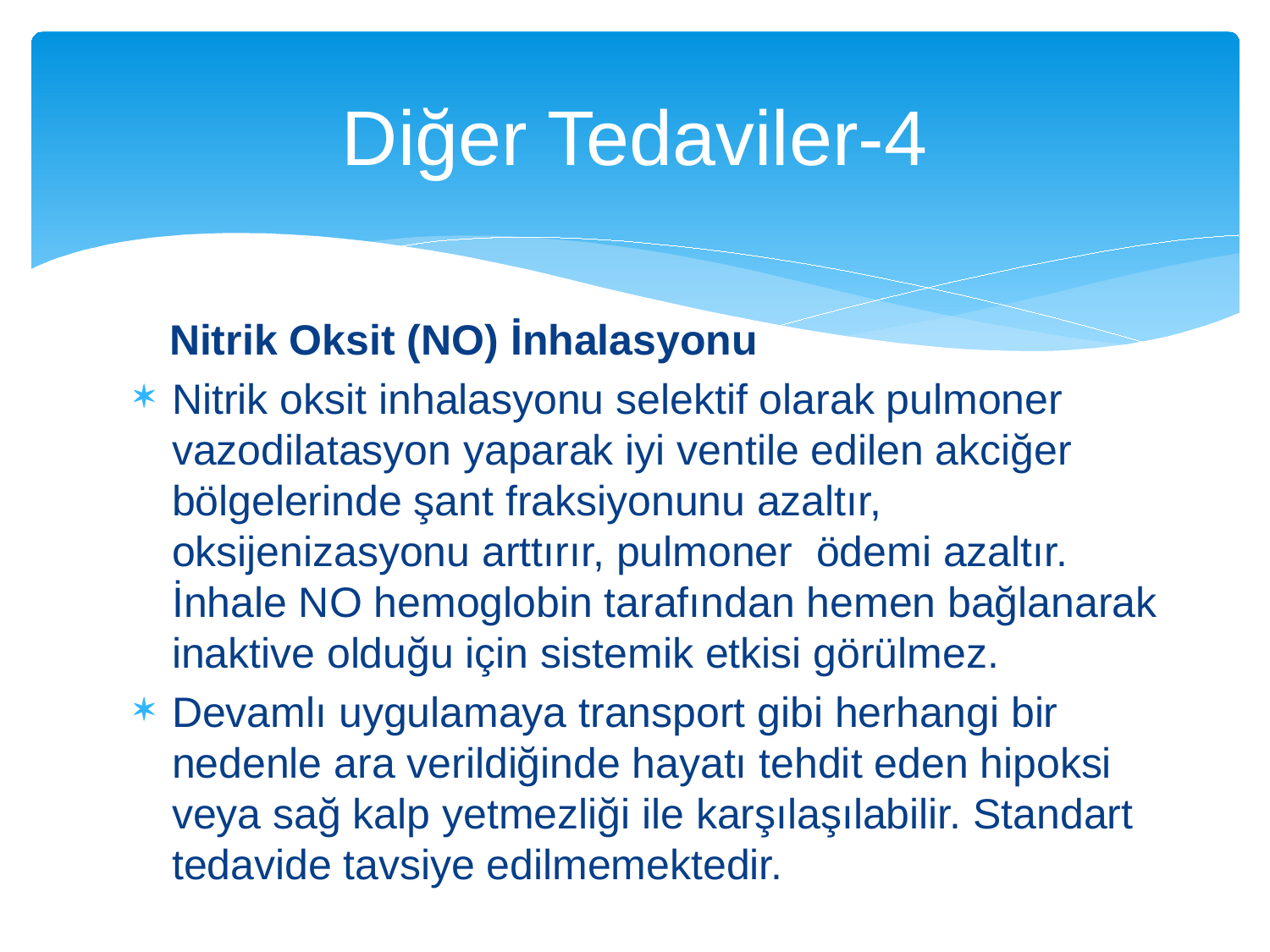

# Diğer Tedaviler-4
   Nitrik Oksit (NO) İnhalasyonu
Nitrik oksit inhalasyonu selektif olarak pulmoner  vazodilatasyon yaparak iyi ventile edilen akciğer bölgelerinde şant fraksiyonunu azaltır, oksijenizasyonu arttırır, pulmoner  ödemi azaltır. İnhale NO hemoglobin tarafından hemen bağlanarak inaktive olduğu için sistemik etkisi görülmez.
Devamlı uygulamaya transport gibi herhangi bir nedenle ara verildiğinde hayatı tehdit eden hipoksi veya sağ kalp yetmezliği ile karşılaşılabilir. Standart tedavide tavsiye edilmemektedir.